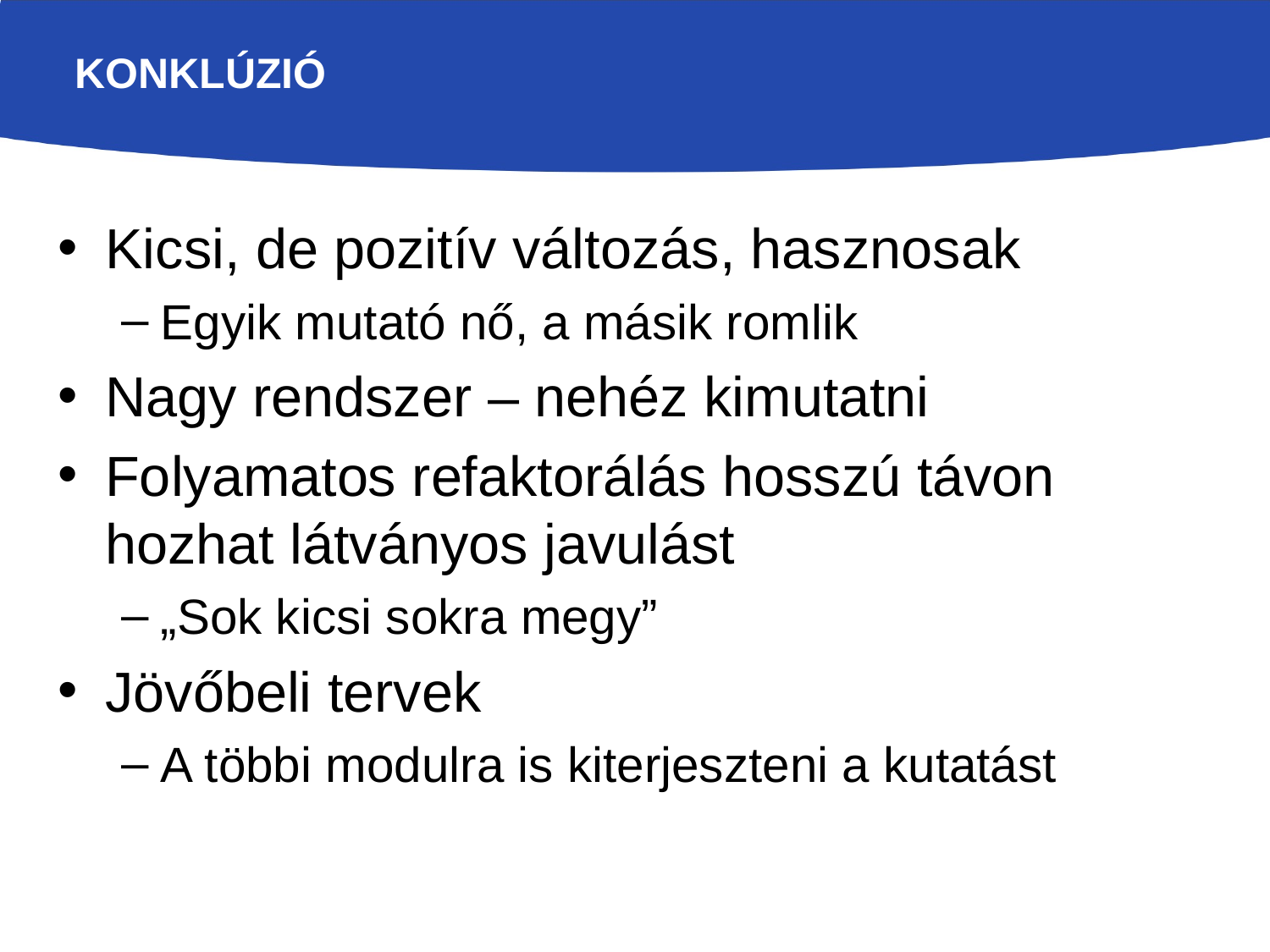

# Konklúzió
Kicsi, de pozitív változás, hasznosak
Egyik mutató nő, a másik romlik
Nagy rendszer – nehéz kimutatni
Folyamatos refaktorálás hosszú távon hozhat látványos javulást
„Sok kicsi sokra megy”
Jövőbeli tervek
A többi modulra is kiterjeszteni a kutatást